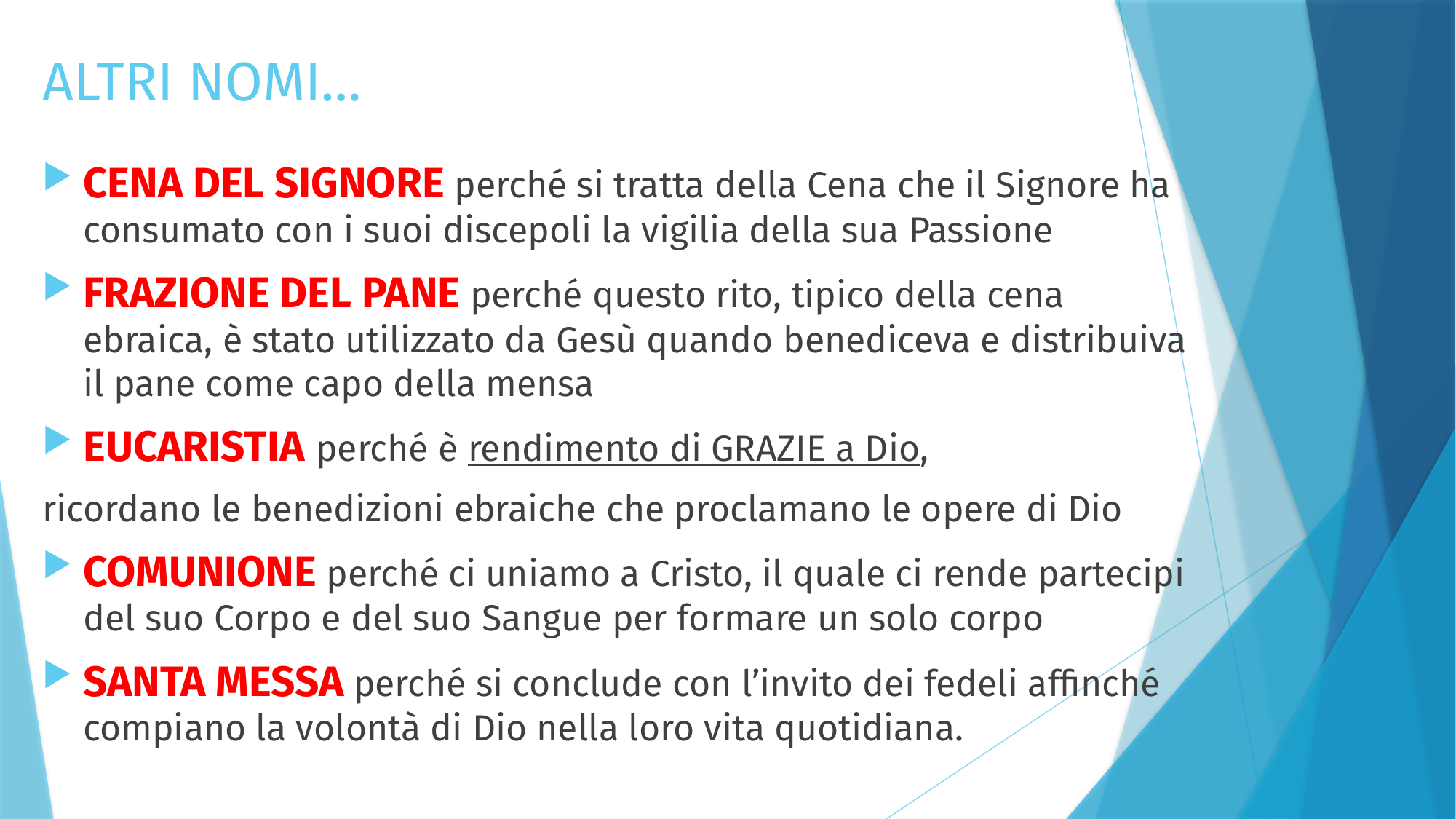

# ALTRI NOMI…
CENA DEL SIGNORE perché si tratta della Cena che il Signore ha consumato con i suoi discepoli la vigilia della sua Passione
FRAZIONE DEL PANE perché questo rito, tipico della cena ebraica, è stato utilizzato da Gesù quando benediceva e distribuiva il pane come capo della mensa
EUCARISTIA perché è rendimento di GRAZIE a Dio,
ricordano le benedizioni ebraiche che proclamano le opere di Dio
COMUNIONE perché ci uniamo a Cristo, il quale ci rende partecipi del suo Corpo e del suo Sangue per formare un solo corpo
SANTA MESSA perché si conclude con l’invito dei fedeli affinché compiano la volontà di Dio nella loro vita quotidiana.